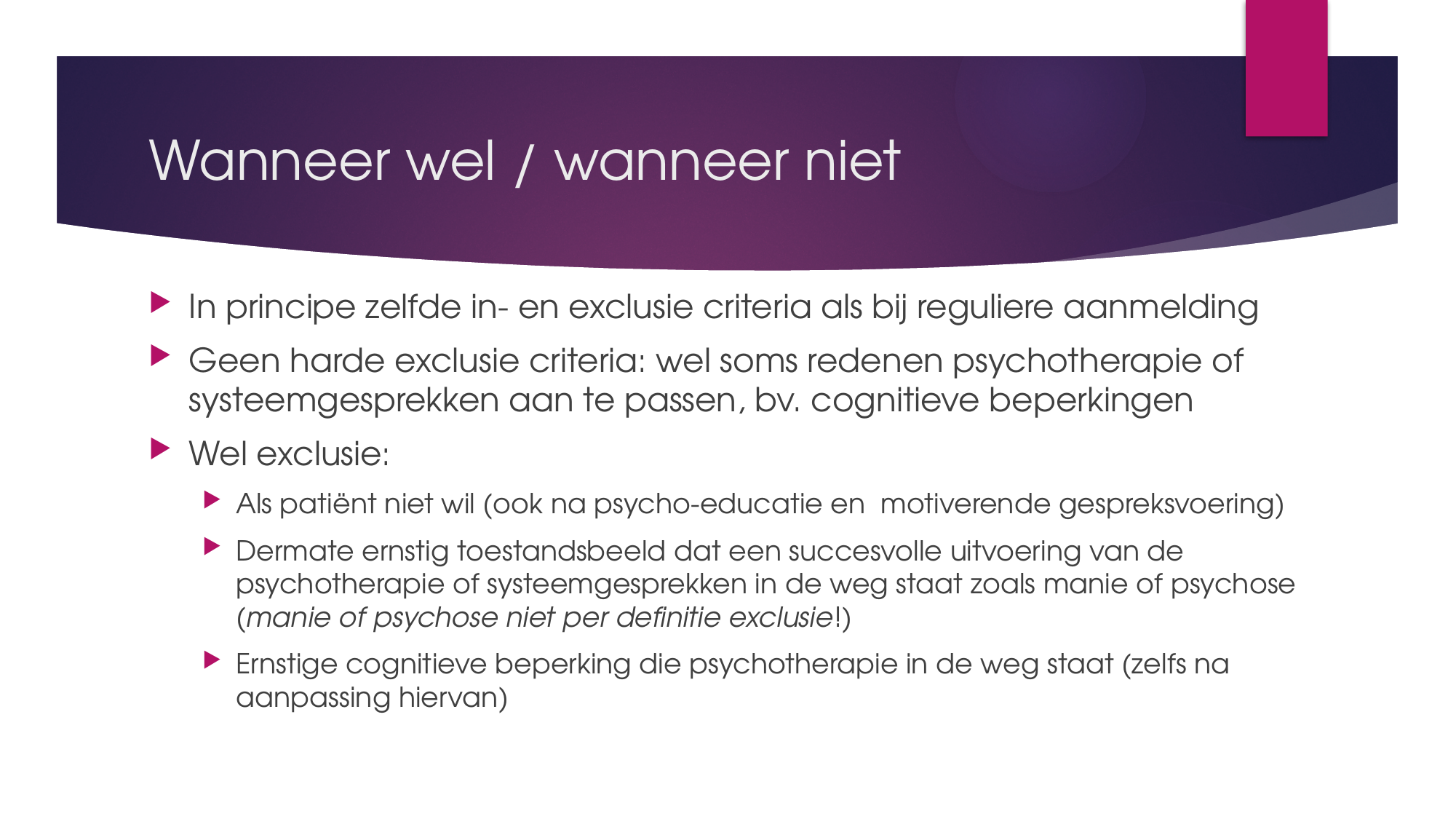

# Wanneer wel / wanneer niet
In principe zelfde in- en exclusie criteria als bij reguliere aanmelding
Geen harde exclusie criteria: wel soms redenen psychotherapie of systeemgesprekken aan te passen, bv. cognitieve beperkingen
Wel exclusie:
Als patiënt niet wil (ook na psycho-educatie en  motiverende gespreksvoering)
Dermate ernstig toestandsbeeld dat een succesvolle uitvoering van de psychotherapie of systeemgesprekken in de weg staat zoals manie of psychose (manie of psychose niet per definitie exclusie!)
Ernstige cognitieve beperking die psychotherapie in de weg staat (zelfs na aanpassing hiervan)